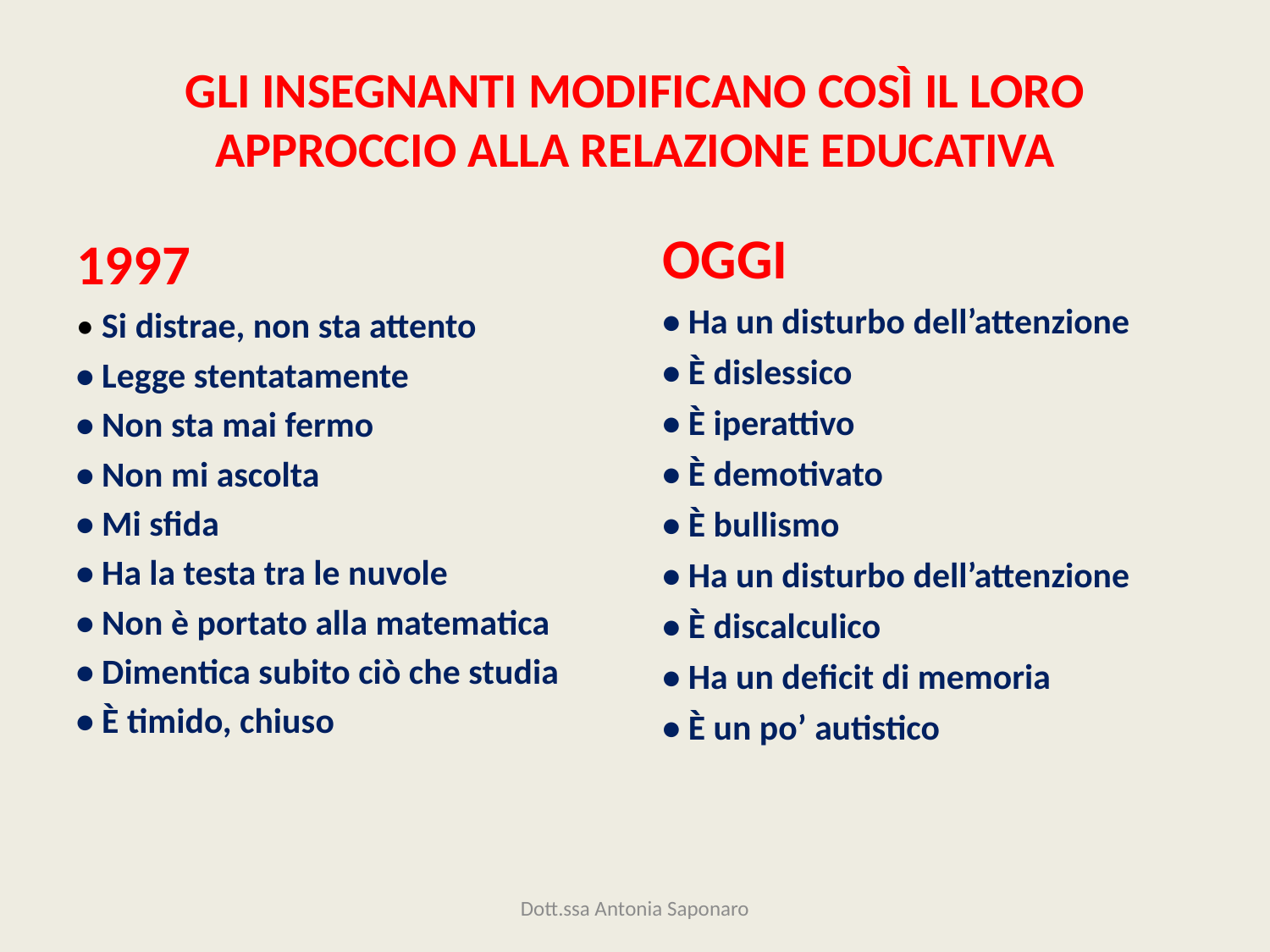

# GLI INSEGNANTI MODIFICANO COSÌ IL LORO APPROCCIO ALLA RELAZIONE EDUCATIVA
OGGI
• Ha un disturbo dell’attenzione
• È dislessico
• È iperattivo
• È demotivato
• È bullismo
• Ha un disturbo dell’attenzione
• È discalculico
• Ha un deficit di memoria
• È un po’ autistico

1997
• Si distrae, non sta attento
• Legge stentatamente
• Non sta mai fermo
• Non mi ascolta
• Mi sfida
• Ha la testa tra le nuvole
• Non è portato alla matematica
• Dimentica subito ciò che studia
• È timido, chiuso

Dott.ssa Antonia Saponaro